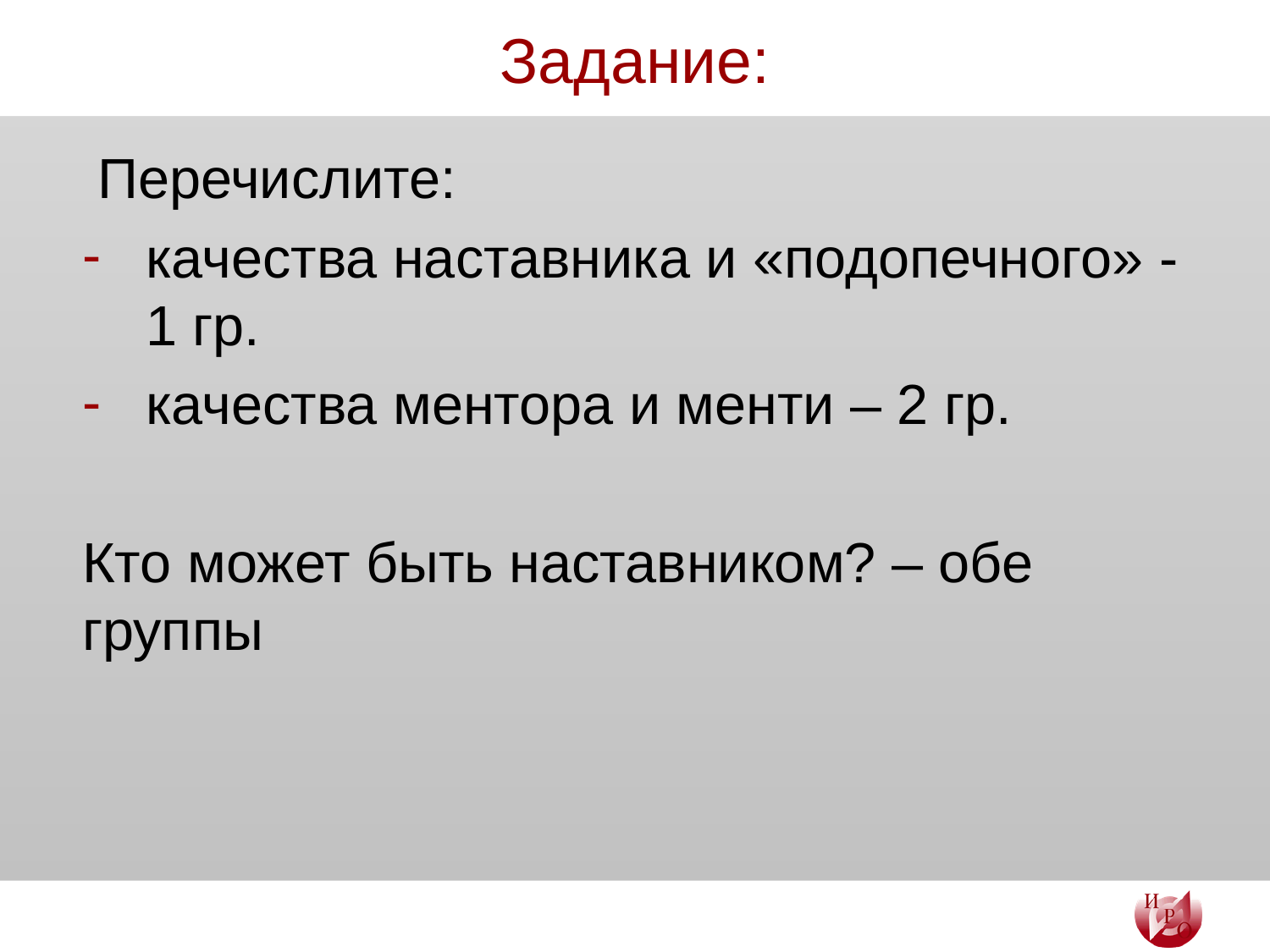

# Задание:
 Перечислите:
качества наставника и «подопечного» - 1 гр.
качества ментора и менти – 2 гр.

Кто может быть наставником? – обе группы